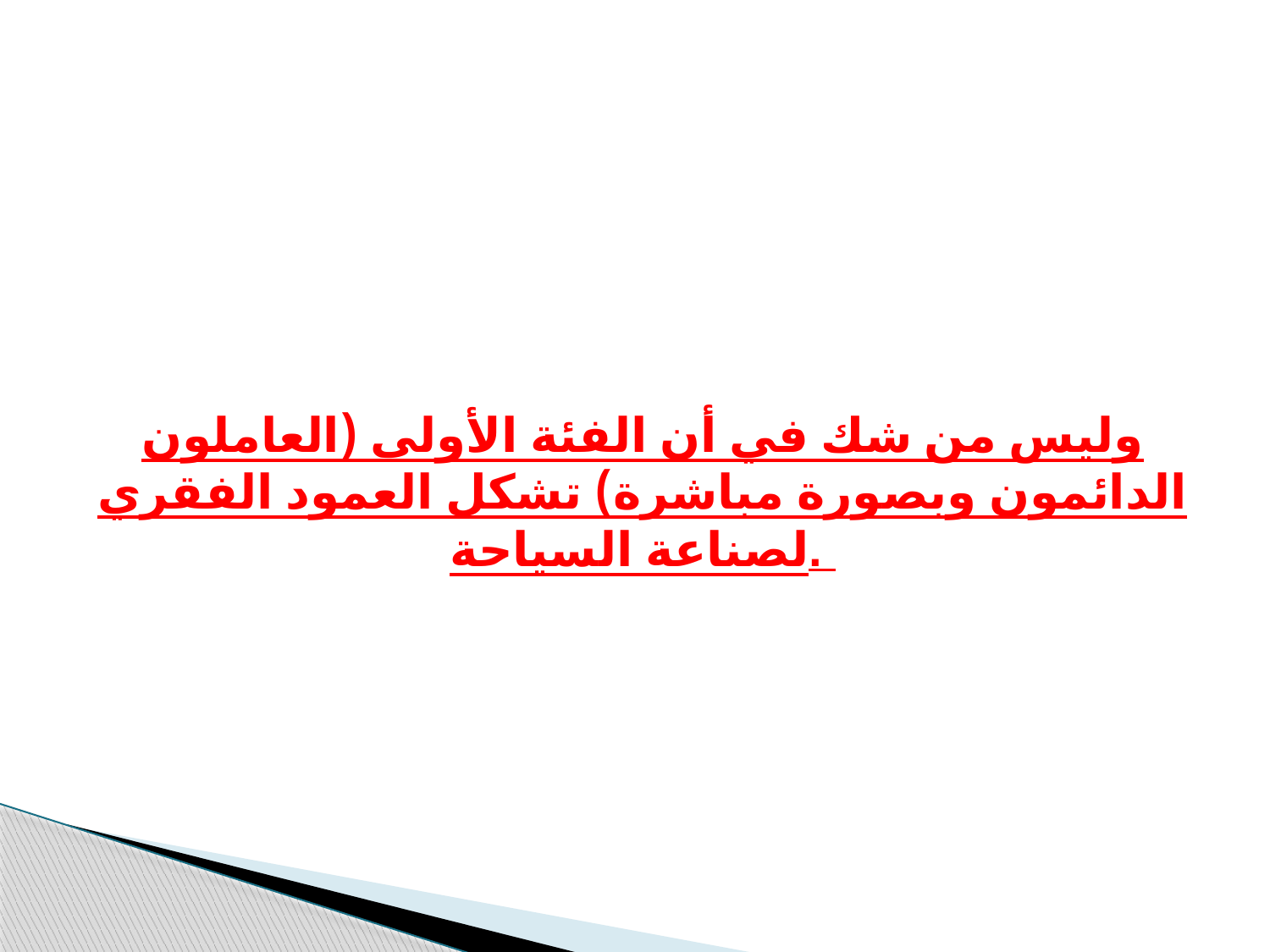

#

ولیس من شك في أن الفئة الأولى (العاملون الدائمون وبصورة مباشرة) تشكل العمود الفقري لصناعة السیاحة.